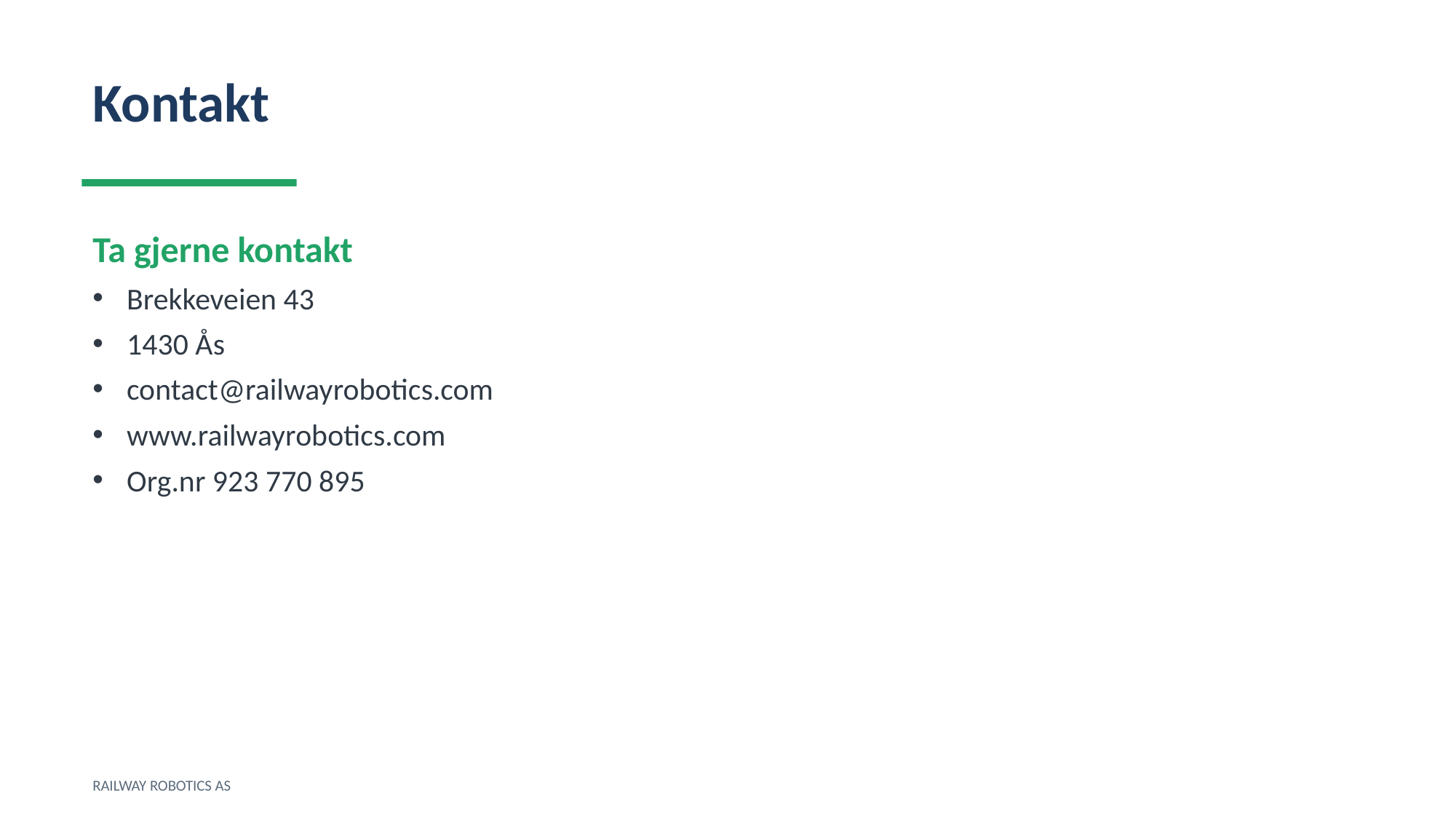

Kontakt

Ta gjerne kontakt
Brekkeveien 43
1430 Ås
contact@railwayrobotics.com
www.railwayrobotics.com
Org.nr 923 770 895
RAILWAY ROBOTICS AS